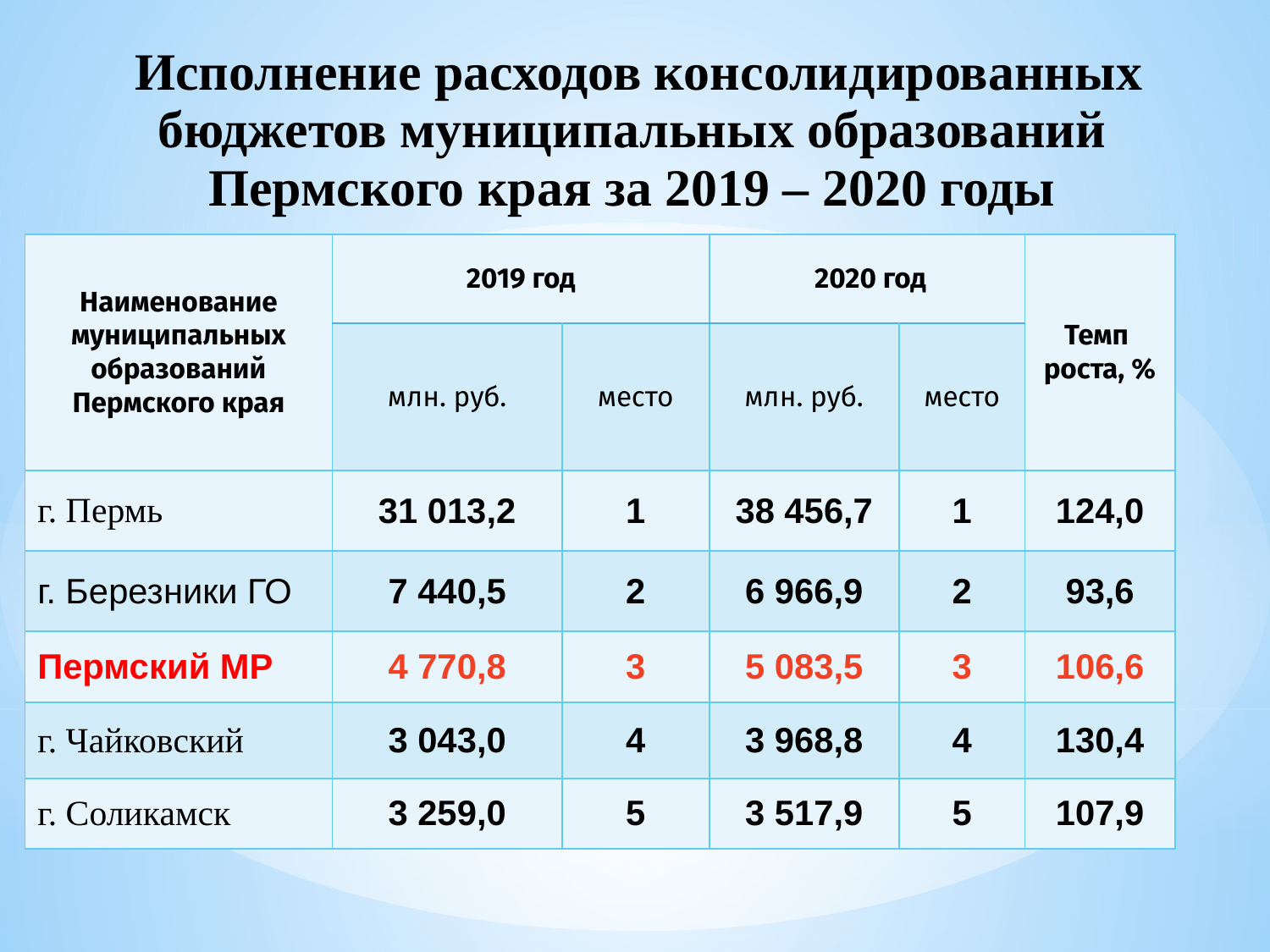

Исполнение расходов консолидированных бюджетов муниципальных образований Пермского края за 2019 – 2020 годы
| Наименование муниципальных образований Пермского края | 2019 год |  | 2020 год |  | Темп роста, % |
| --- | --- | --- | --- | --- | --- |
|  | млн. руб. | место | млн. руб. | место |  |
| г. Пермь | 31 013,2 | 1 | 38 456,7 | 1 | 124,0 |
| г. Березники ГО | 7 440,5 | 2 | 6 966,9 | 2 | 93,6 |
| Пермский МР | 4 770,8 | 3 | 5 083,5 | 3 | 106,6 |
| г. Чайковский | 3 043,0 | 4 | 3 968,8 | 4 | 130,4 |
| г. Соликамск | 3 259,0 | 5 | 3 517,9 | 5 | 107,9 |